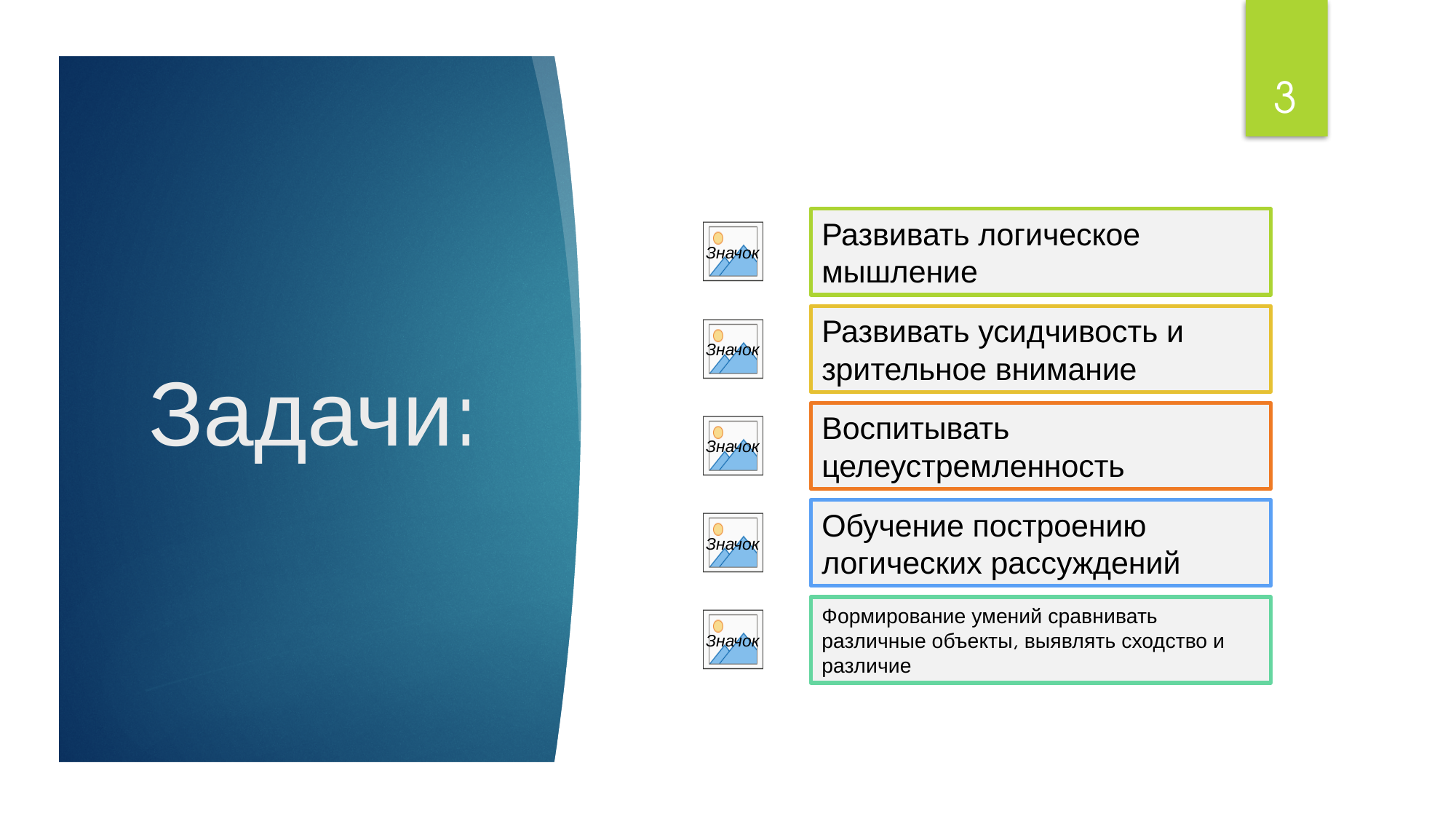

3
Развивать логическое мышление

# Задачи:
Развивать усидчивость и зрительное внимание

Воспитывать целеустремленность

Обучение построению логических рассуждений

Формирование умений сравнивать различные объекты, выявлять сходство и различие